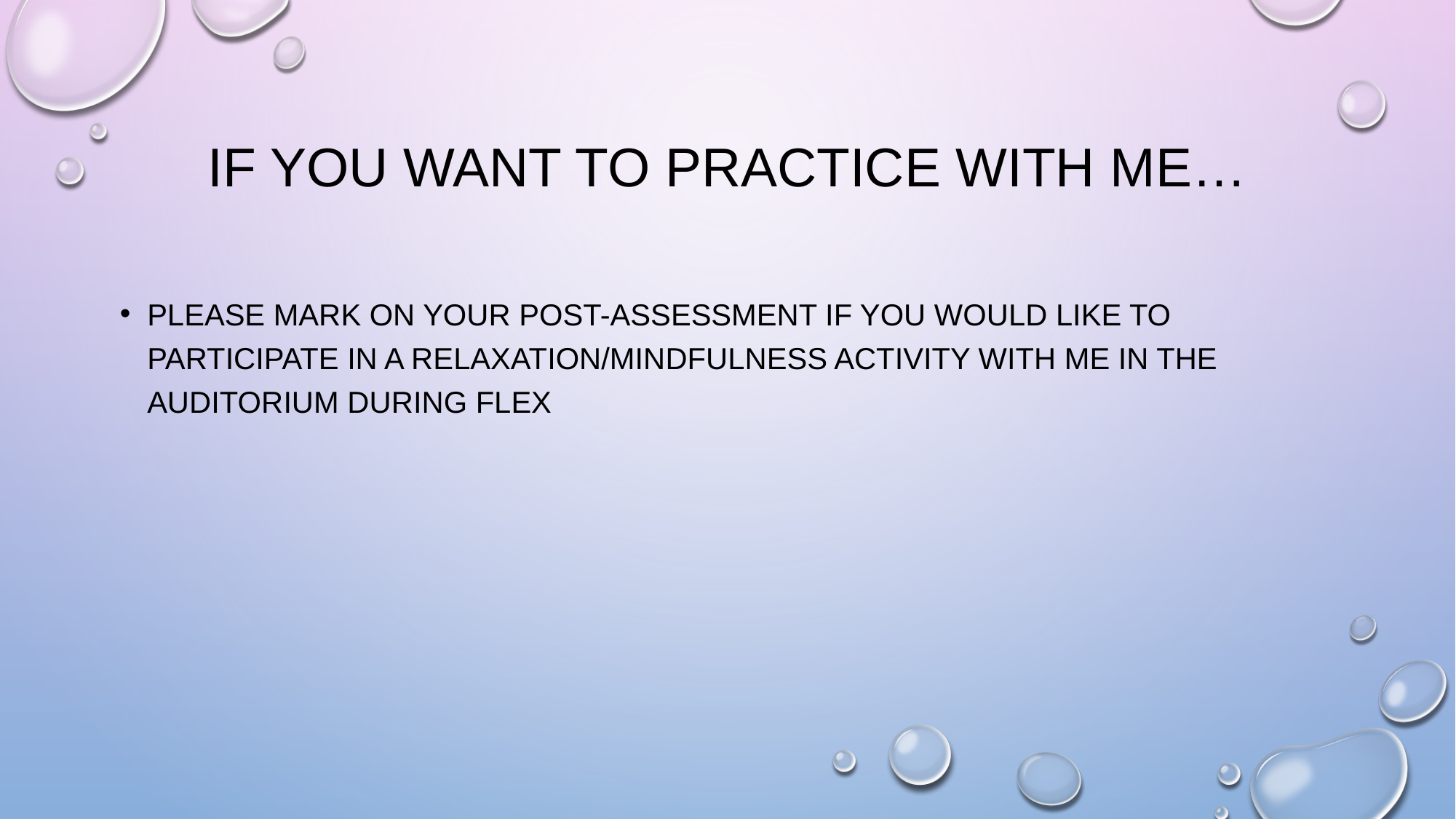

# If you want to practice with me…
Please mark on your post-assessment if you would like to participate in a relaxation/mindfulness activity with me in the auditorium during flex